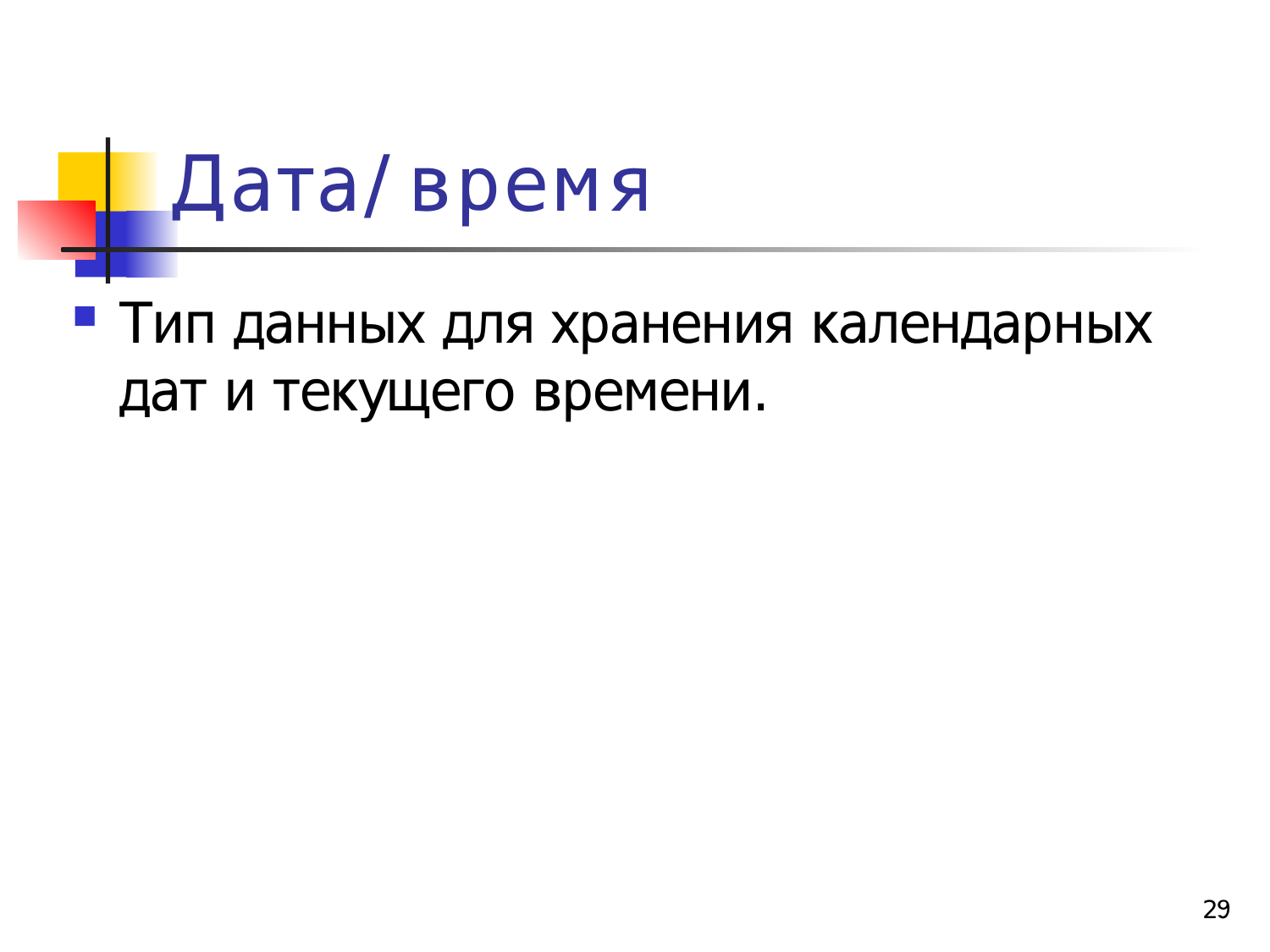

# Дата/время
Тип данных для хранения календарных дат и текущего времени.
29